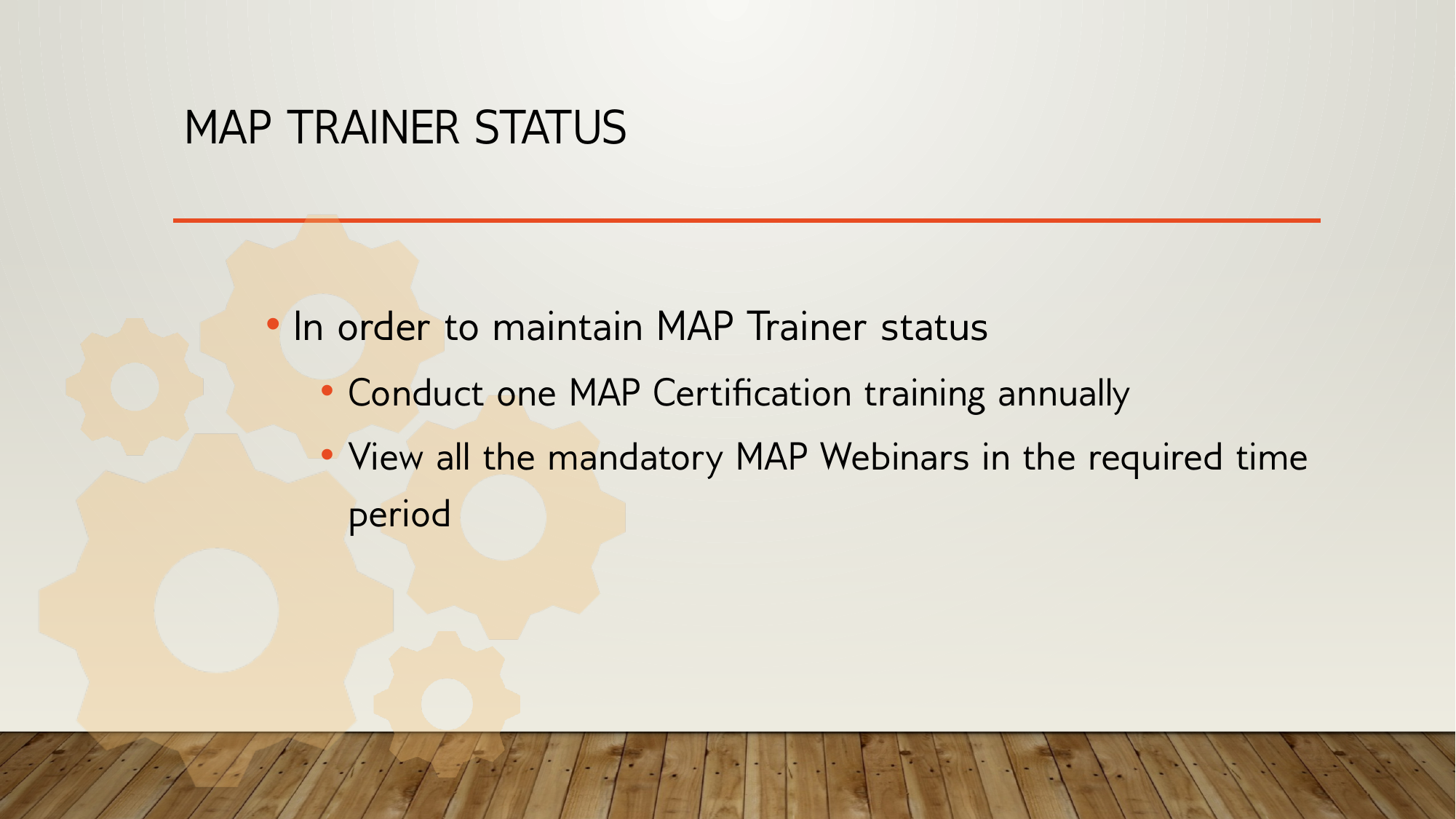

# MAP Trainer Status
In order to maintain MAP Trainer status
Conduct one MAP Certification training annually
View all the mandatory MAP Webinars in the required time period